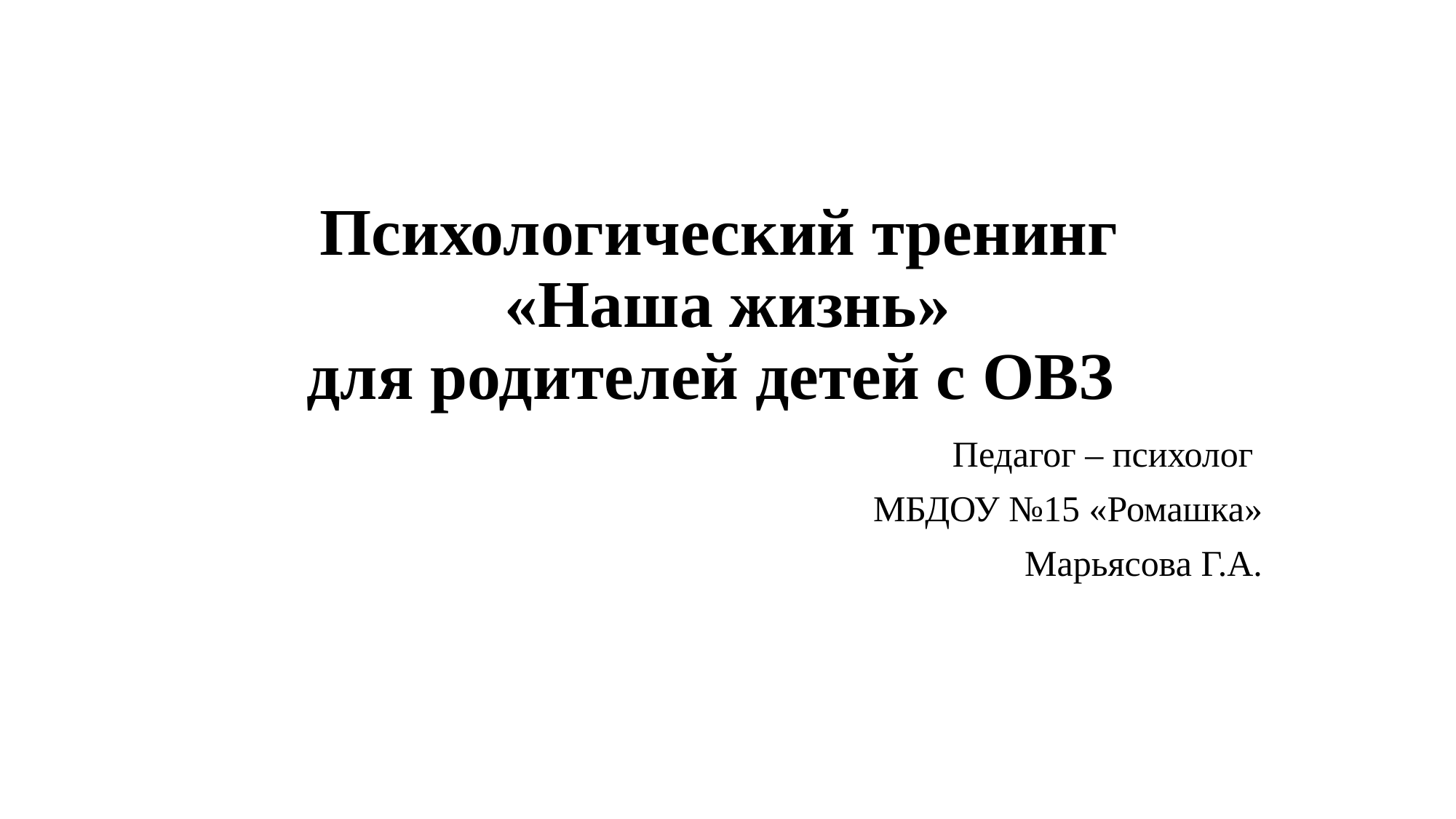

# Психологический тренинг «Наша жизнь» для родителей детей с ОВЗ
Педагог – психолог
МБДОУ №15 «Ромашка»
 Марьясова Г.А.